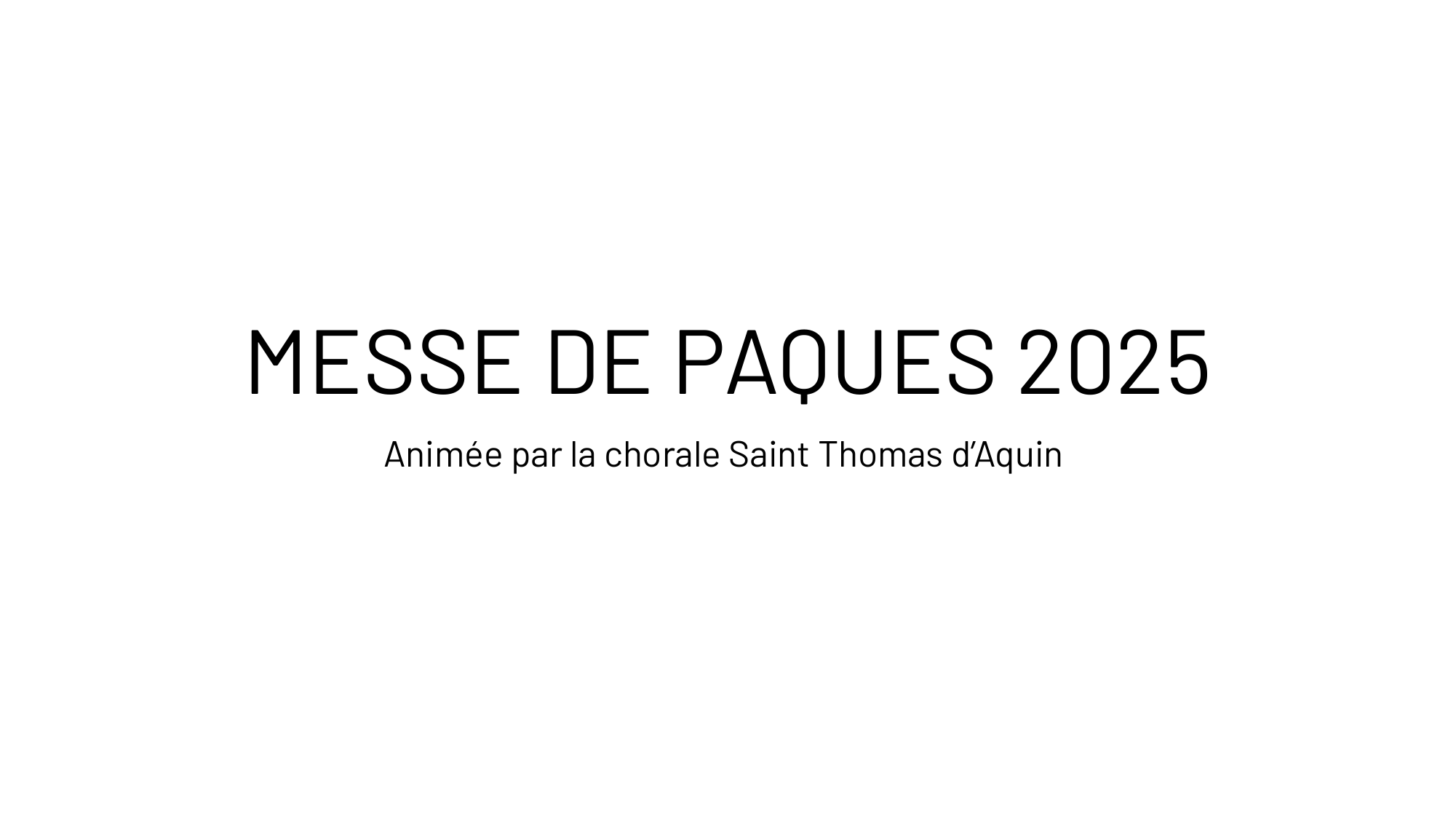

# MESSE DE PAQUES 2025
Animée par la chorale Saint Thomas d’Aquin